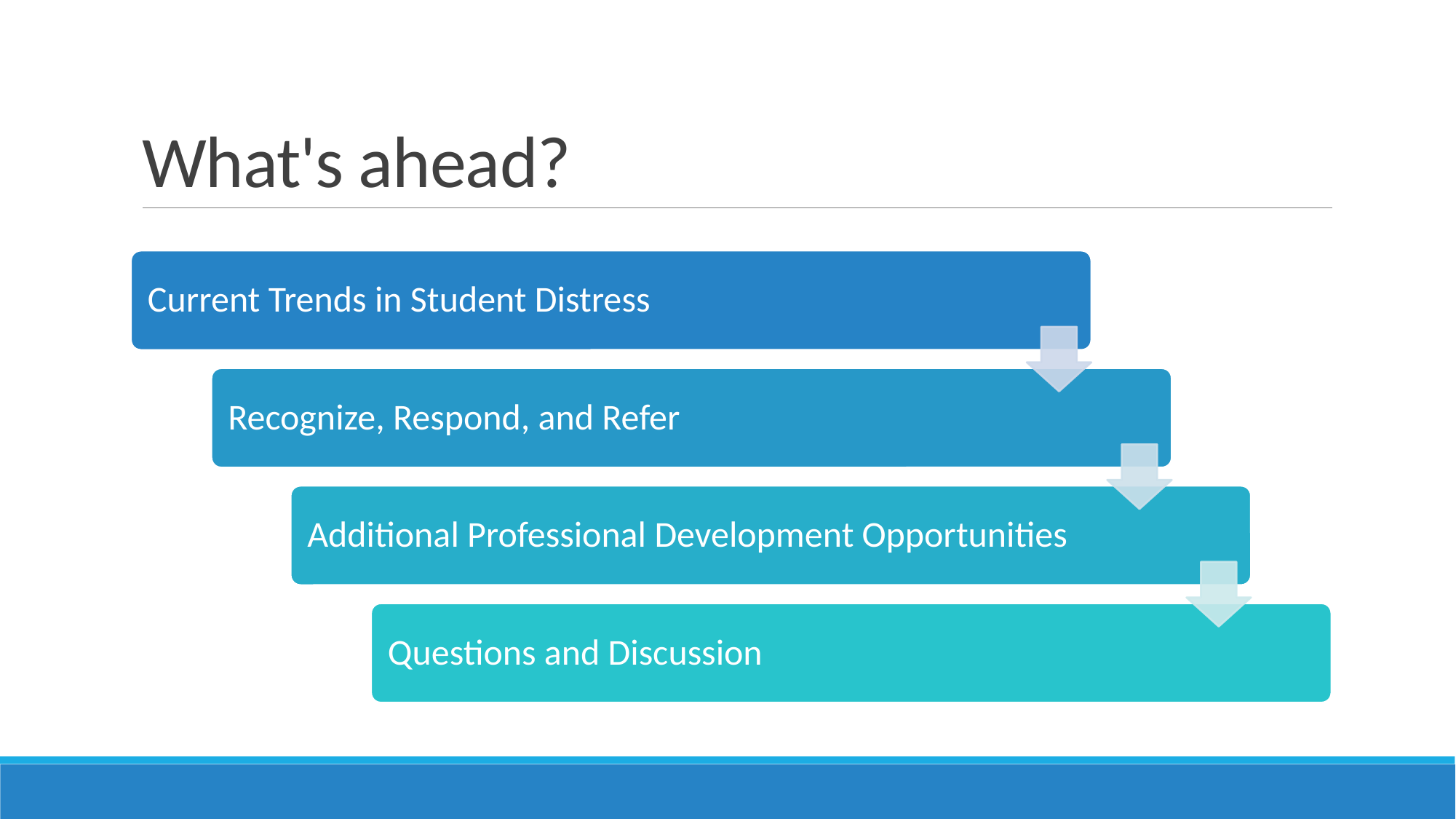

# What's ahead?
Current Trends in Student Distress
Recognize, Respond, and Refer
Additional Professional Development Opportunities
Questions and Discussion